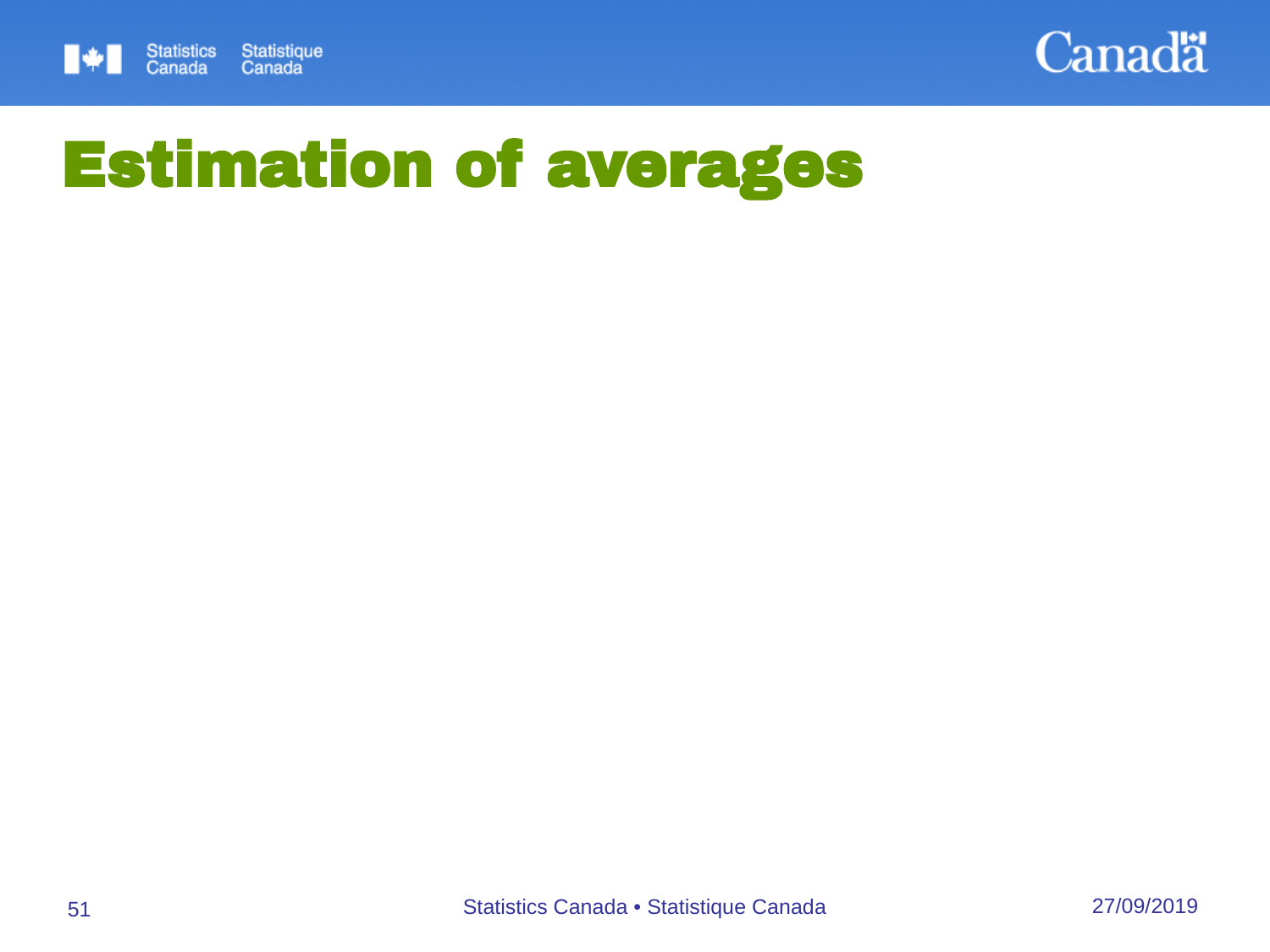

# Estimation of averages
To estimate an average value in the population, from the whole sample
sum the product of the value times the weight, to obtain the estimated total
divide by the sum of the weights

To do the same for a domain
estimate the total for the domain
divide by the sum of the weights of the sampled units in the domain
27/09/2019
Statistics Canada • Statistique Canada
51